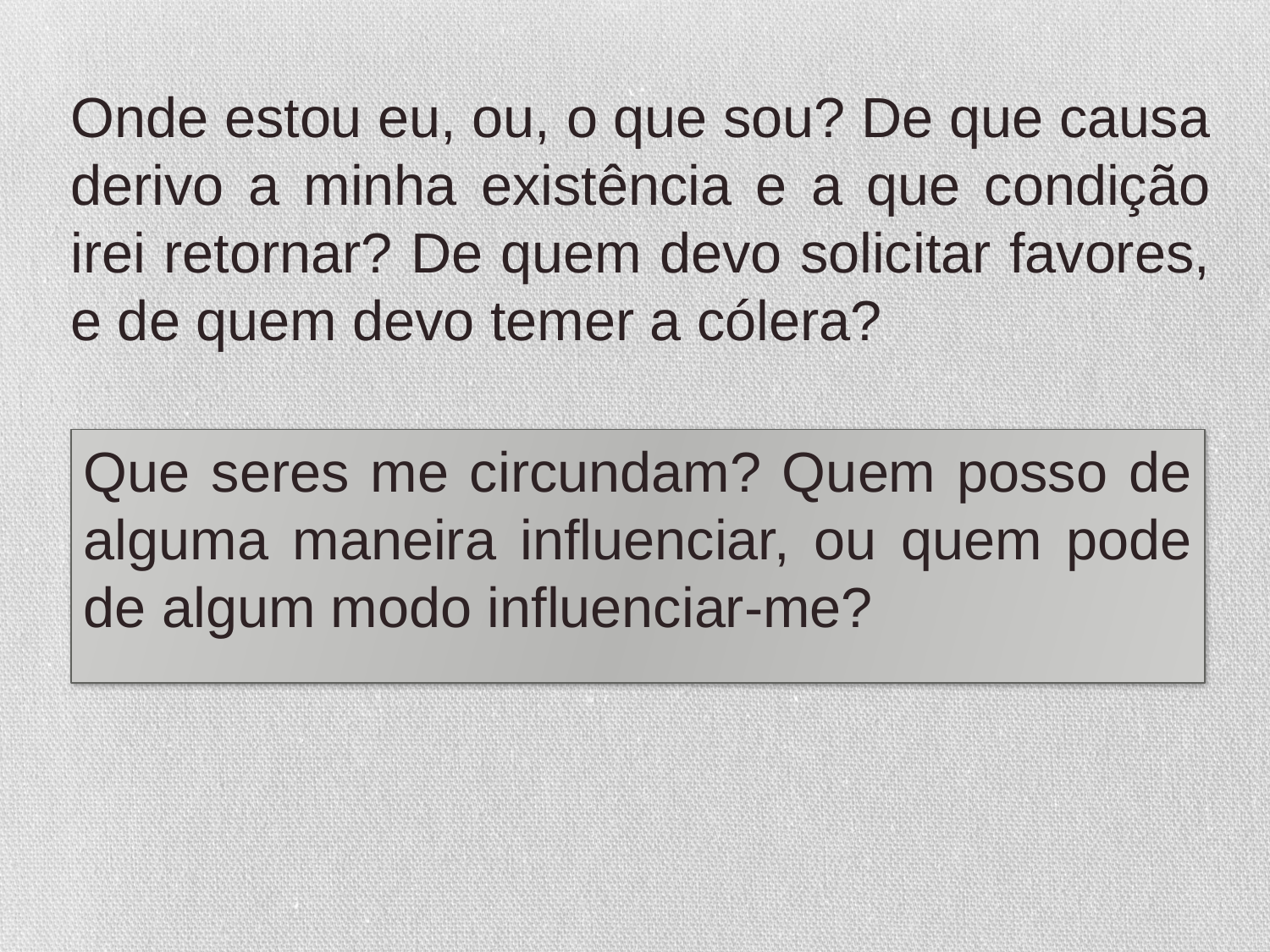

Onde estou eu, ou, o que sou? De que causa derivo a minha existência e a que condição irei retornar? De quem devo solicitar favores, e de quem devo temer a cólera?
Que seres me circundam? Quem posso de alguma maneira influenciar, ou quem pode de algum modo influenciar-me?